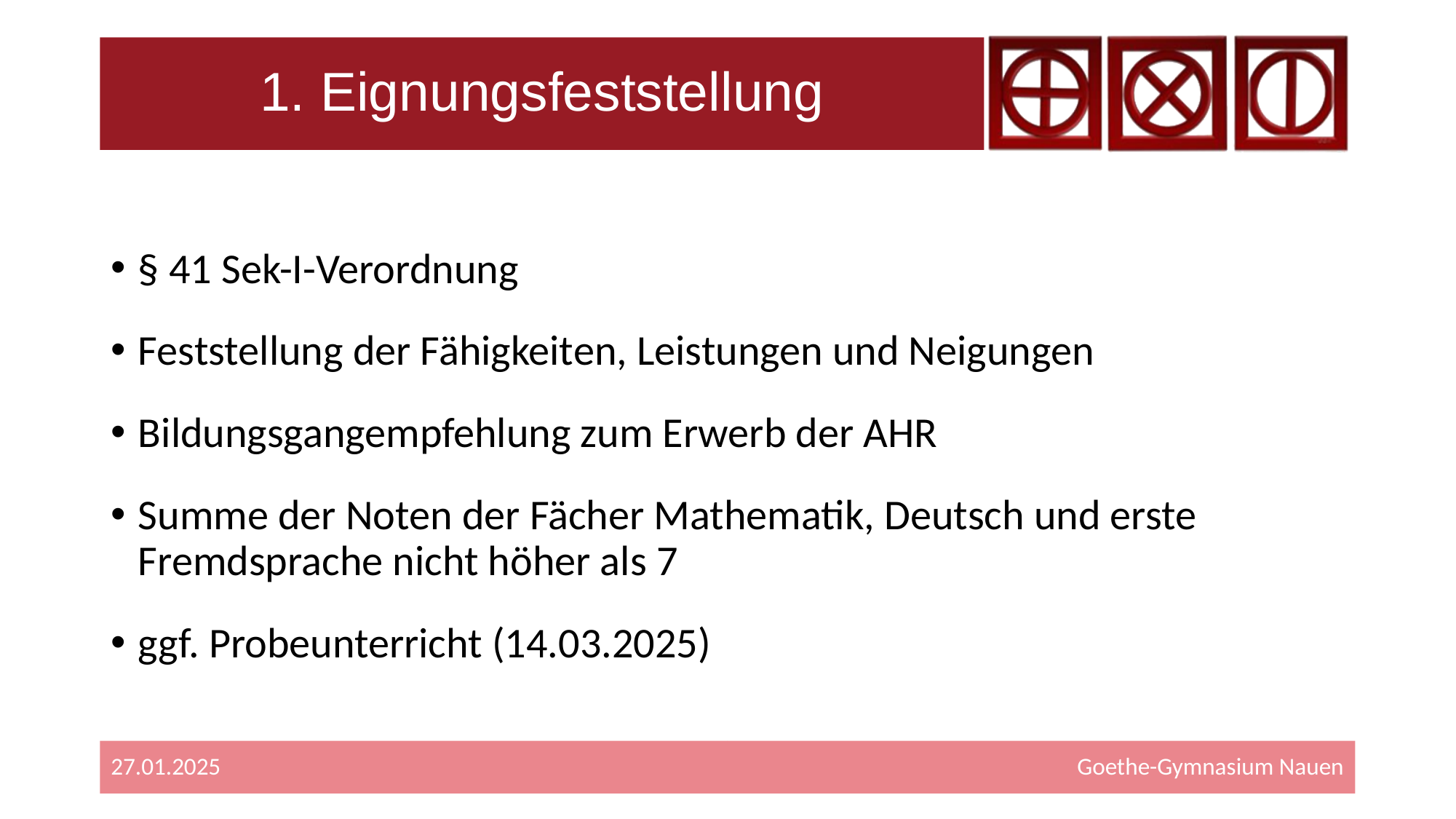

# 1. Eignungsfeststellung
§ 41 Sek-I-Verordnung
Feststellung der Fähigkeiten, Leistungen und Neigungen
Bildungsgangempfehlung zum Erwerb der AHR
Summe der Noten der Fächer Mathematik, Deutsch und erste Fremdsprache nicht höher als 7
ggf. Probeunterricht (14.03.2025)